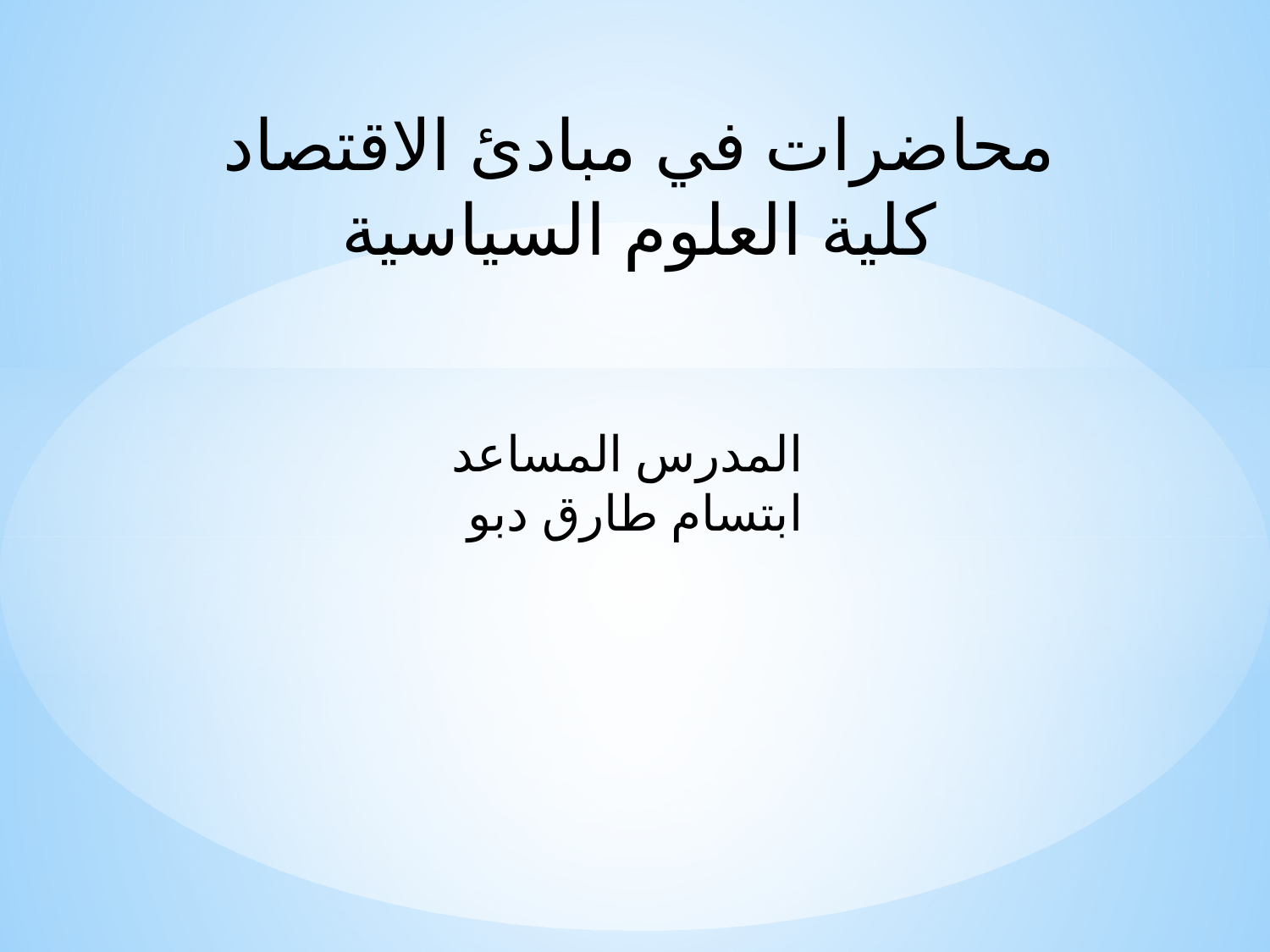

محاضرات في مبادئ الاقتصاد
كلية العلوم السياسية
المدرس المساعد
ابتسام طارق دبو